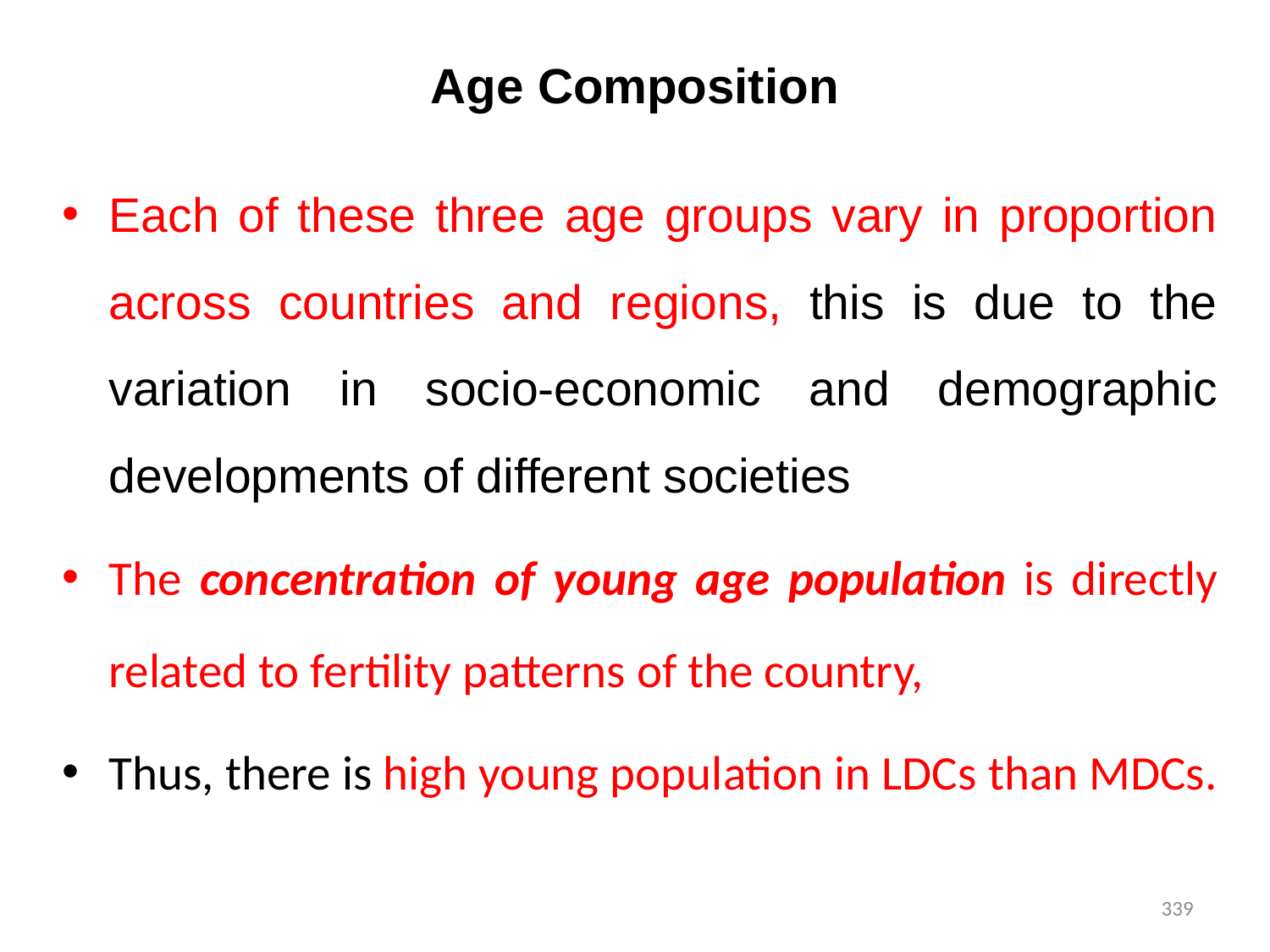

# Age Composition
Each of these three age groups vary in proportion across countries and regions, this is due to the variation in socio-economic and demographic developments of different societies
The concentration of young age population is directly related to fertility patterns of the country,
Thus, there is high young population in LDCs than MDCs.
339